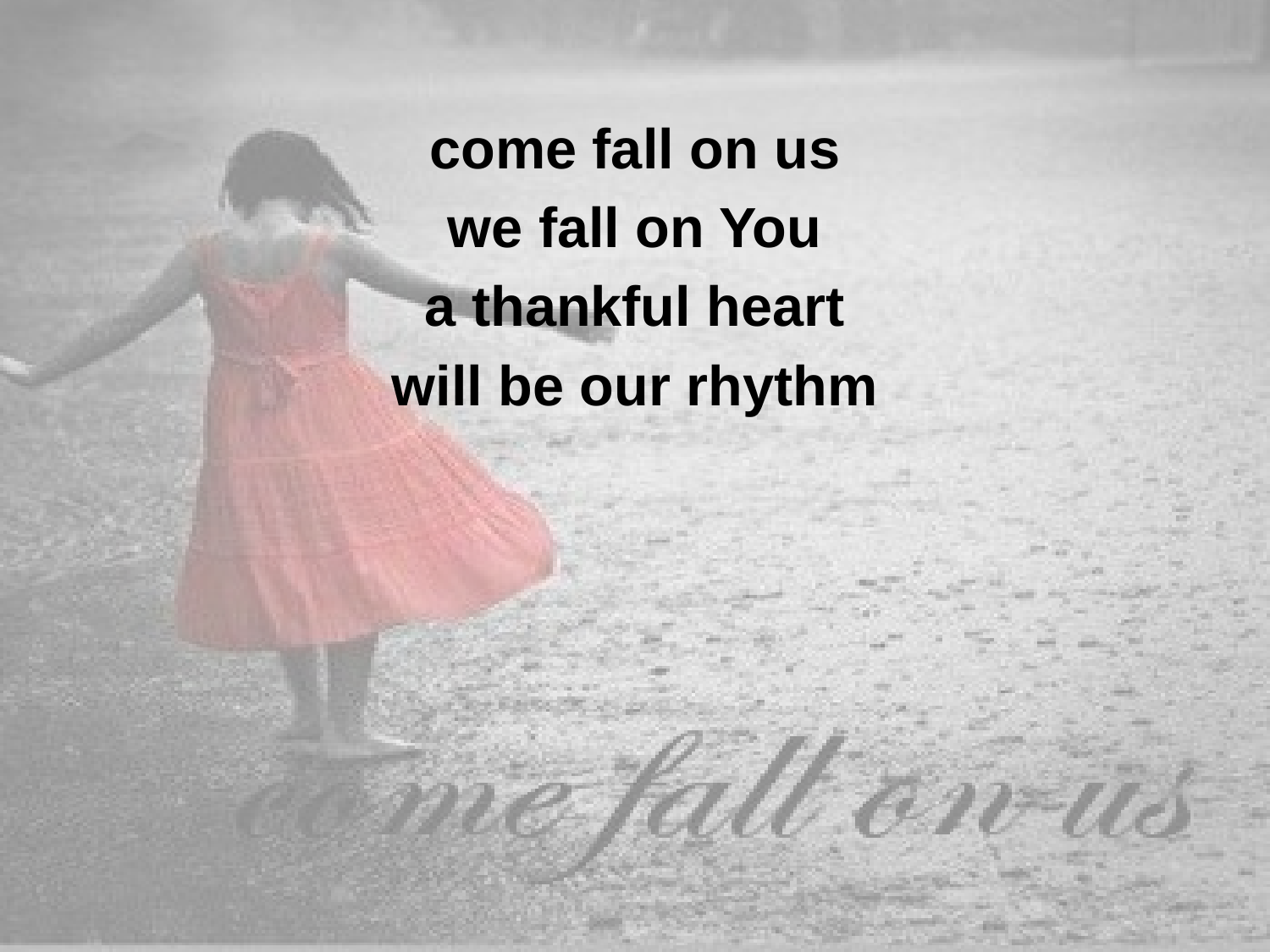

come fall on us
we fall on You
a thankful heart
will be our rhythm